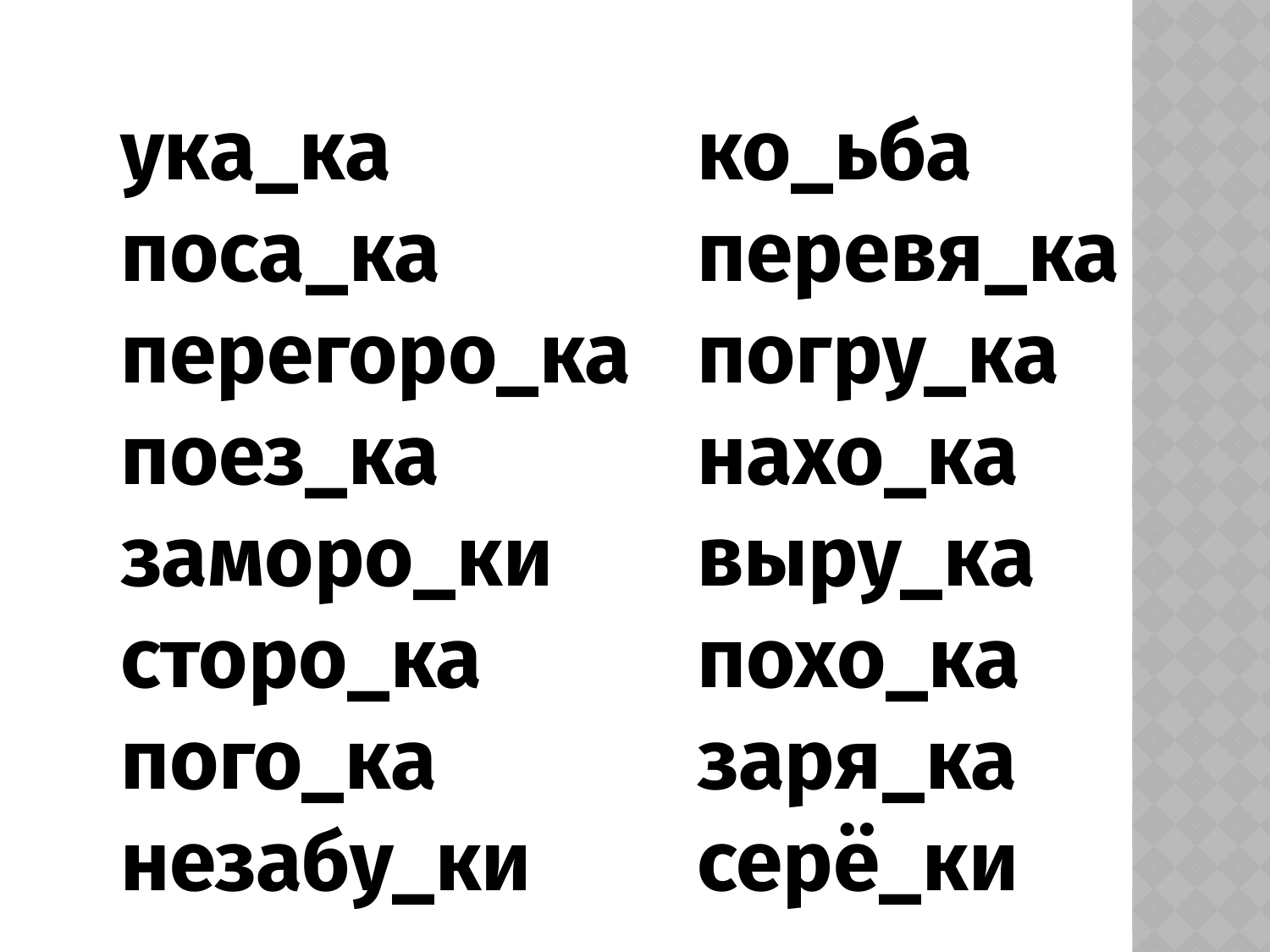

ука_ка
поса_ка
перегоро_ка
поез_ка
заморо_ки
сторо_ка
пого_ка
незабу_ки
ко_ьба перевя_ка
погру_ка
нахо_ка выру_ка
похо_ка
заря_ка
серё_ки